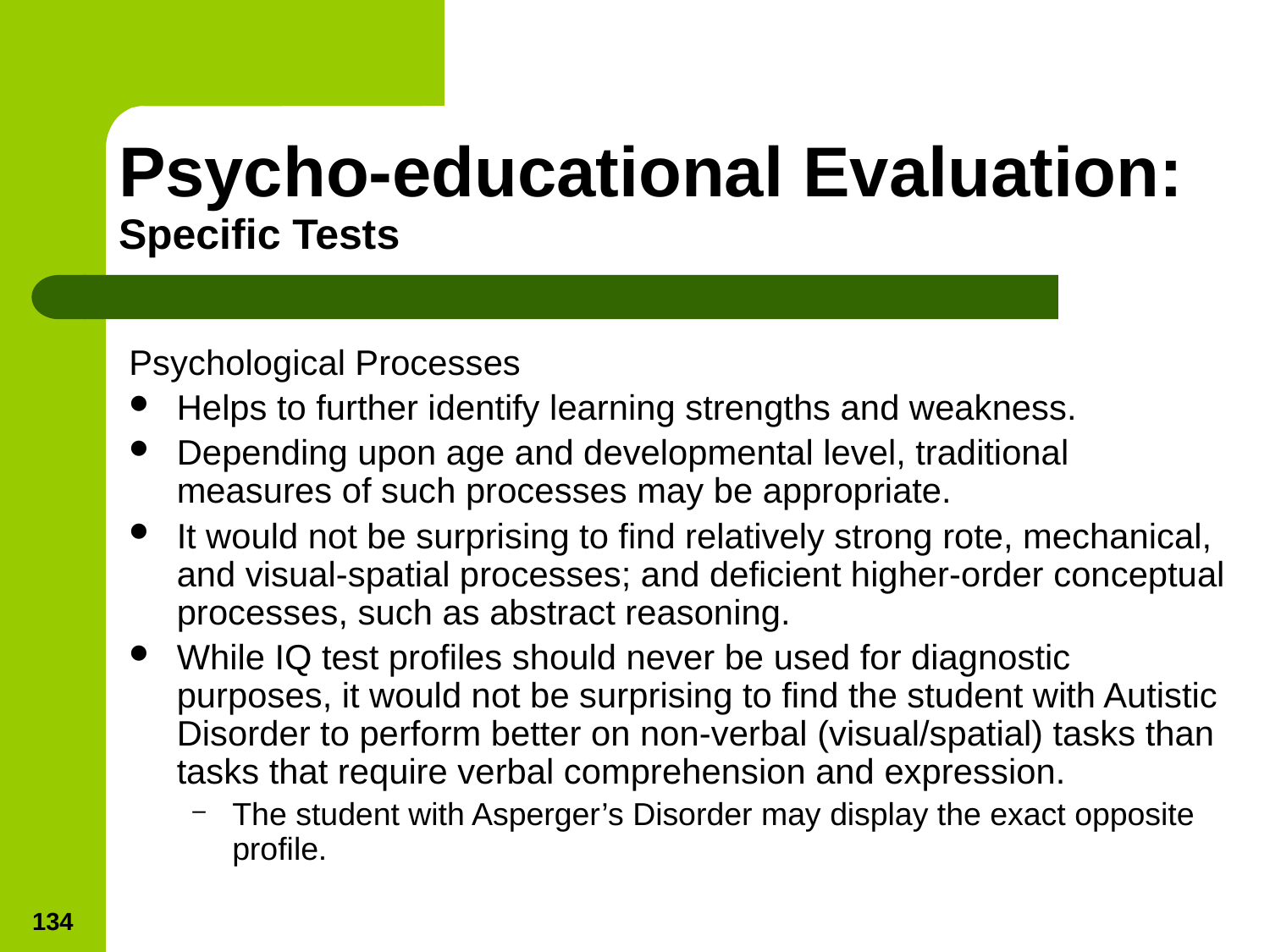

# Psycho-educational Evaluation: Specific Tests
Psychological Processes
Helps to further identify learning strengths and weakness.
Depending upon age and developmental level, traditional measures of such processes may be appropriate.
It would not be surprising to find relatively strong rote, mechanical, and visual-spatial processes; and deficient higher-order conceptual processes, such as abstract reasoning.
While IQ test profiles should never be used for diagnostic purposes, it would not be surprising to find the student with Autistic Disorder to perform better on non-verbal (visual/spatial) tasks than tasks that require verbal comprehension and expression.
The student with Asperger’s Disorder may display the exact opposite profile.

134